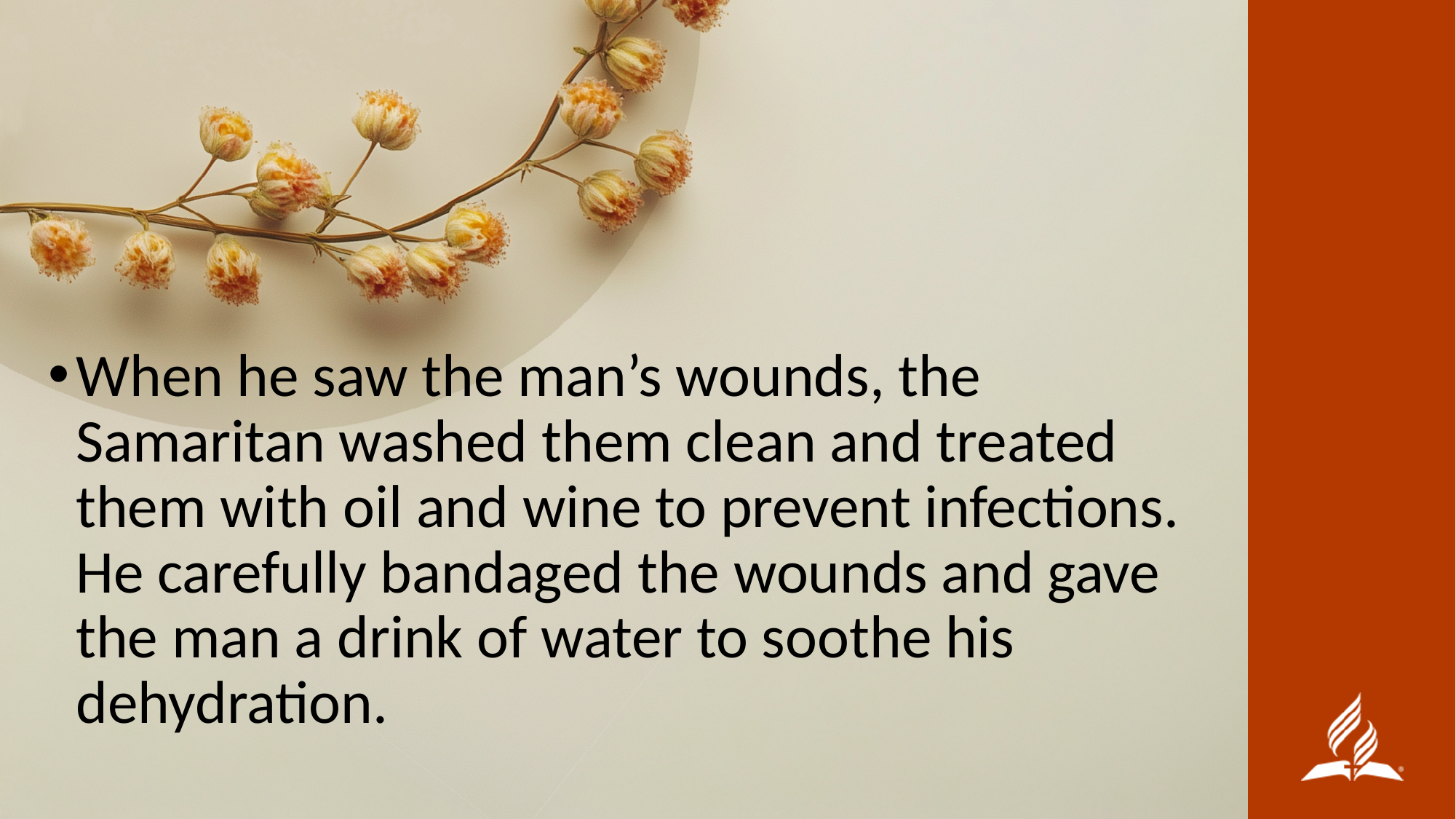

When he saw the man’s wounds, the Samaritan washed them clean and treated them with oil and wine to prevent infections. He carefully bandaged the wounds and gave the man a drink of water to soothe his dehydration.